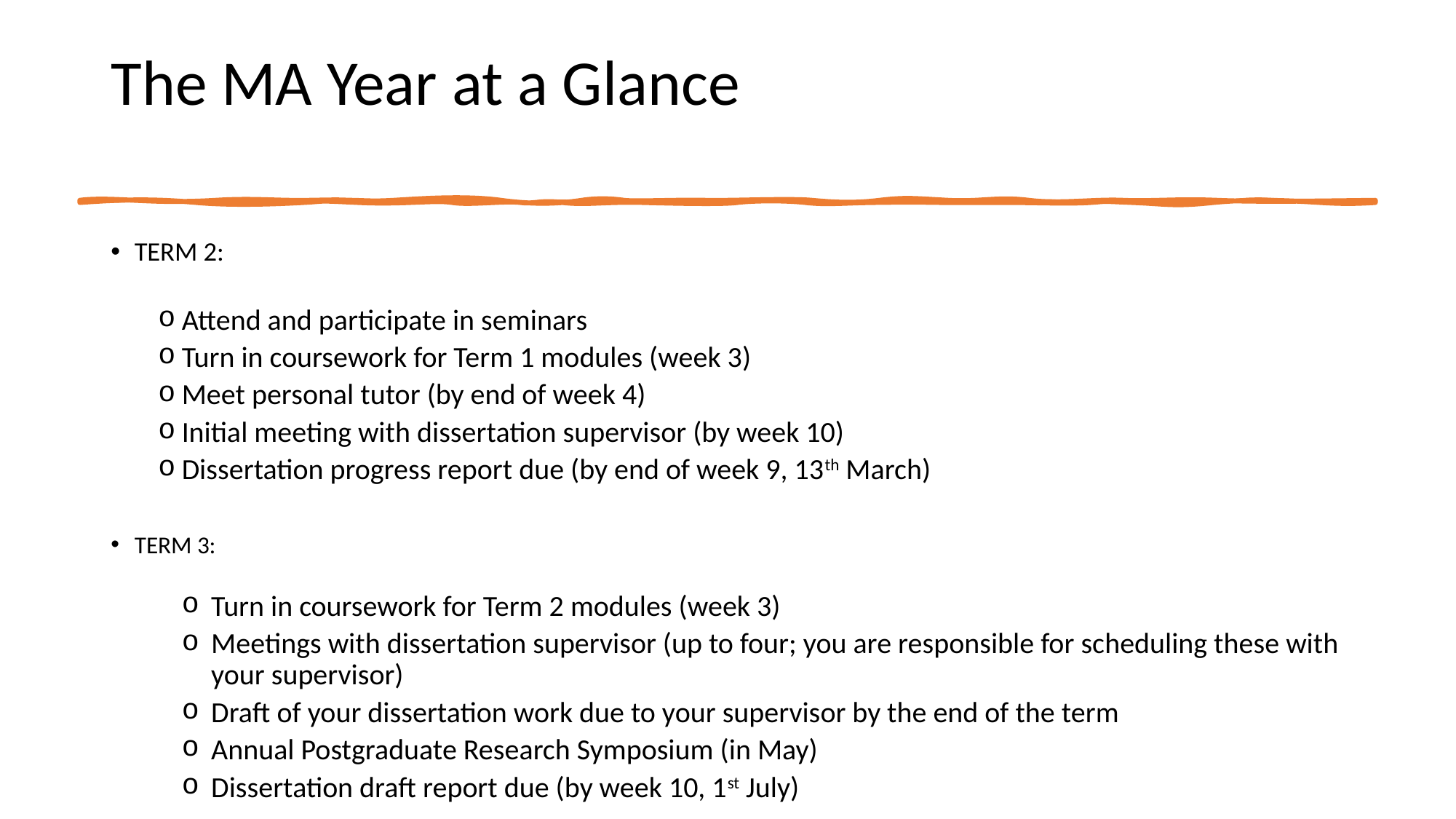

# The MA Year at a Glance

TERM 2:
Attend and participate in seminars
Turn in coursework for Term 1 modules (week 3)
Meet personal tutor (by end of week 4)
Initial meeting with dissertation supervisor (by week 10)
Dissertation progress report due (by end of week 9, 13th March)

TERM 3:
Turn in coursework for Term 2 modules (week 3)
Meetings with dissertation supervisor (up to four; you are responsible for scheduling these with your supervisor)
Draft of your dissertation work due to your supervisor by the end of the term
Annual Postgraduate Research Symposium (in May)
Dissertation draft report due (by week 10, 1st July)